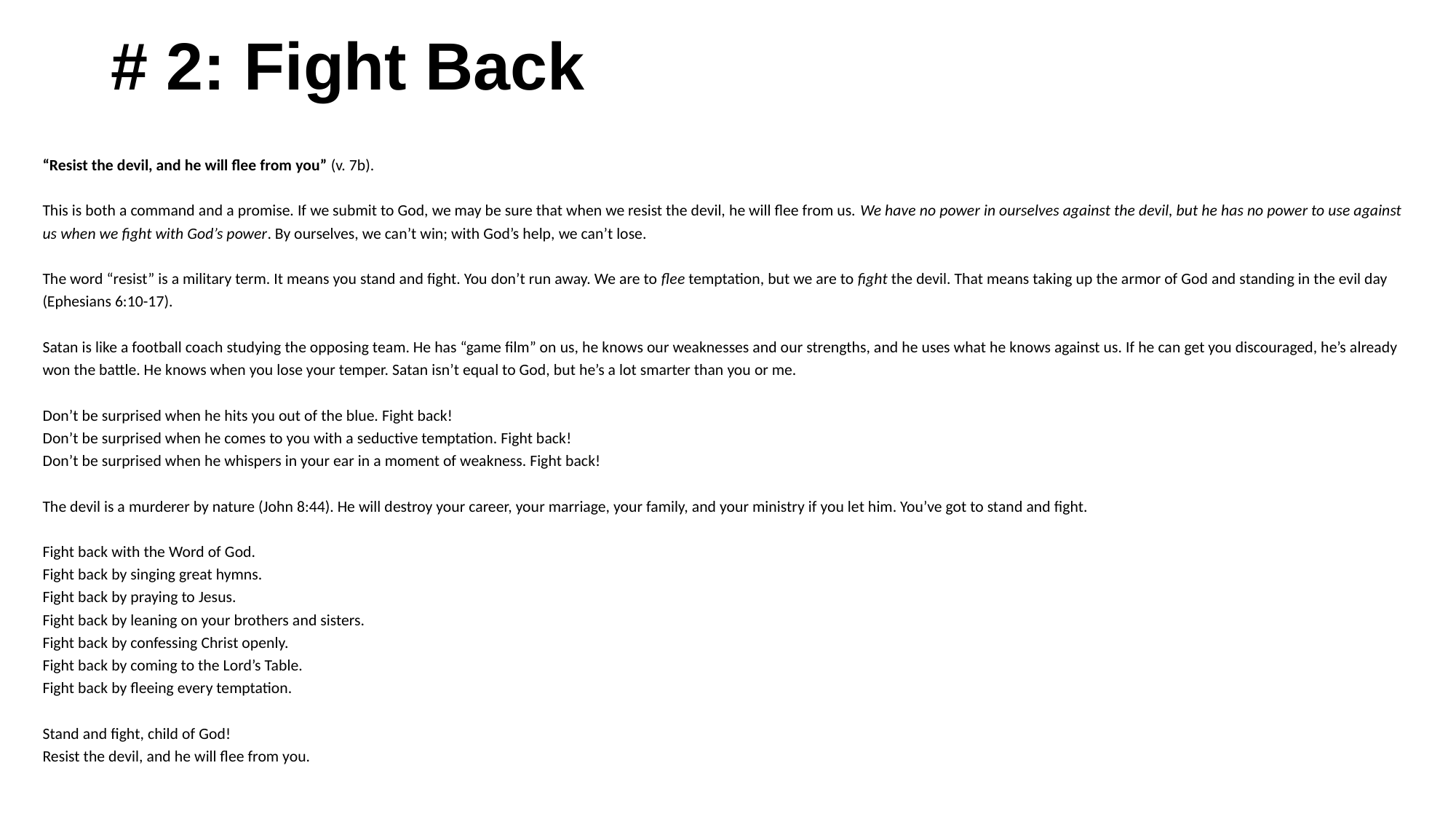

# # 2: Fight Back
“Resist the devil, and he will flee from you” (v. 7b).
 
This is both a command and a promise. If we submit to God, we may be sure that when we resist the devil, he will flee from us. We have no power in ourselves against the devil, but he has no power to use against us when we fight with God’s power. By ourselves, we can’t win; with God’s help, we can’t lose.
The word “resist” is a military term. It means you stand and fight. You don’t run away. We are to flee temptation, but we are to fight the devil. That means taking up the armor of God and standing in the evil day (Ephesians 6:10-17).  
 
Satan is like a football coach studying the opposing team. He has “game film” on us, he knows our weaknesses and our strengths, and he uses what he knows against us. If he can get you discouraged, he’s already won the battle. He knows when you lose your temper. Satan isn’t equal to God, but he’s a lot smarter than you or me.
 
Don’t be surprised when he hits you out of the blue. Fight back!
Don’t be surprised when he comes to you with a seductive temptation. Fight back!
Don’t be surprised when he whispers in your ear in a moment of weakness. Fight back!
 
The devil is a murderer by nature (John 8:44). He will destroy your career, your marriage, your family, and your ministry if you let him. You’ve got to stand and fight.
 
Fight back with the Word of God.
Fight back by singing great hymns.
Fight back by praying to Jesus.
Fight back by leaning on your brothers and sisters.
Fight back by confessing Christ openly.
Fight back by coming to the Lord’s Table.
Fight back by fleeing every temptation.
 
Stand and fight, child of God!
Resist the devil, and he will flee from you.